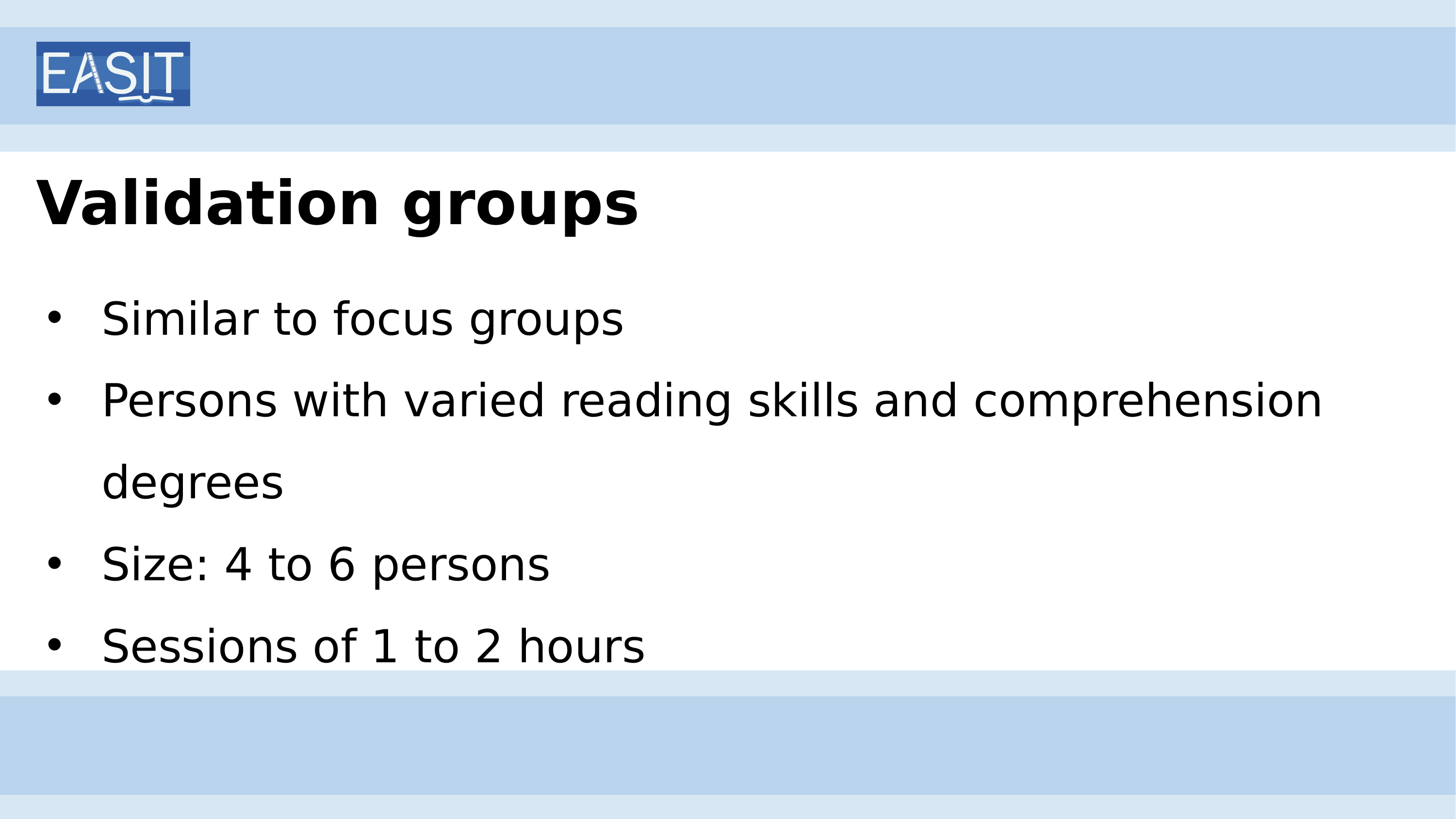

# Validation groups
Similar to focus groups
Persons with varied reading skills and comprehension degrees
Size: 4 to 6 persons
Sessions of 1 to 2 hours